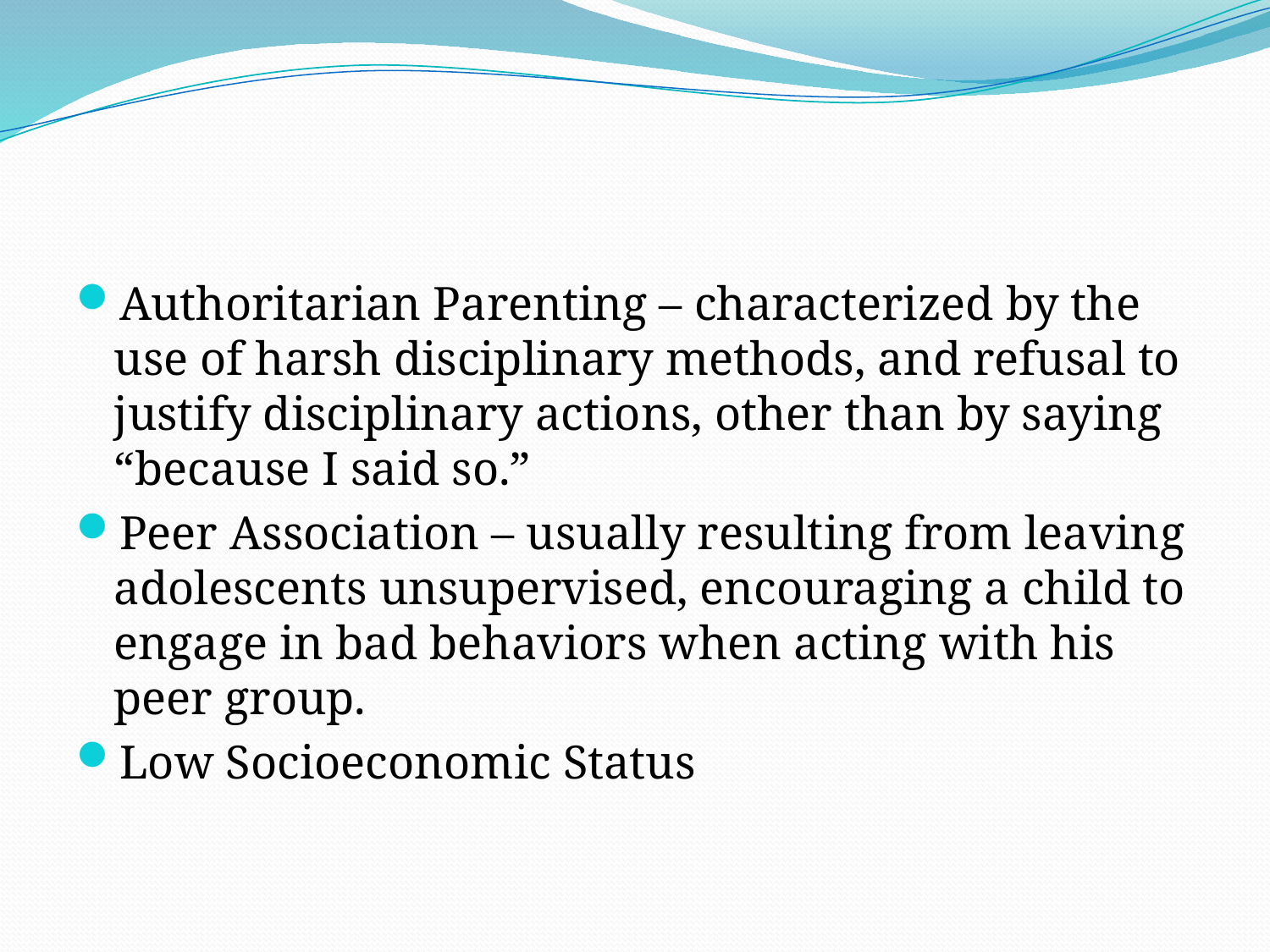

#
Authoritarian Parenting – characterized by the use of harsh disciplinary methods, and refusal to justify disciplinary actions, other than by saying “because I said so.”
Peer Association – usually resulting from leaving adolescents unsupervised, encouraging a child to engage in bad behaviors when acting with his peer group.
Low Socioeconomic Status